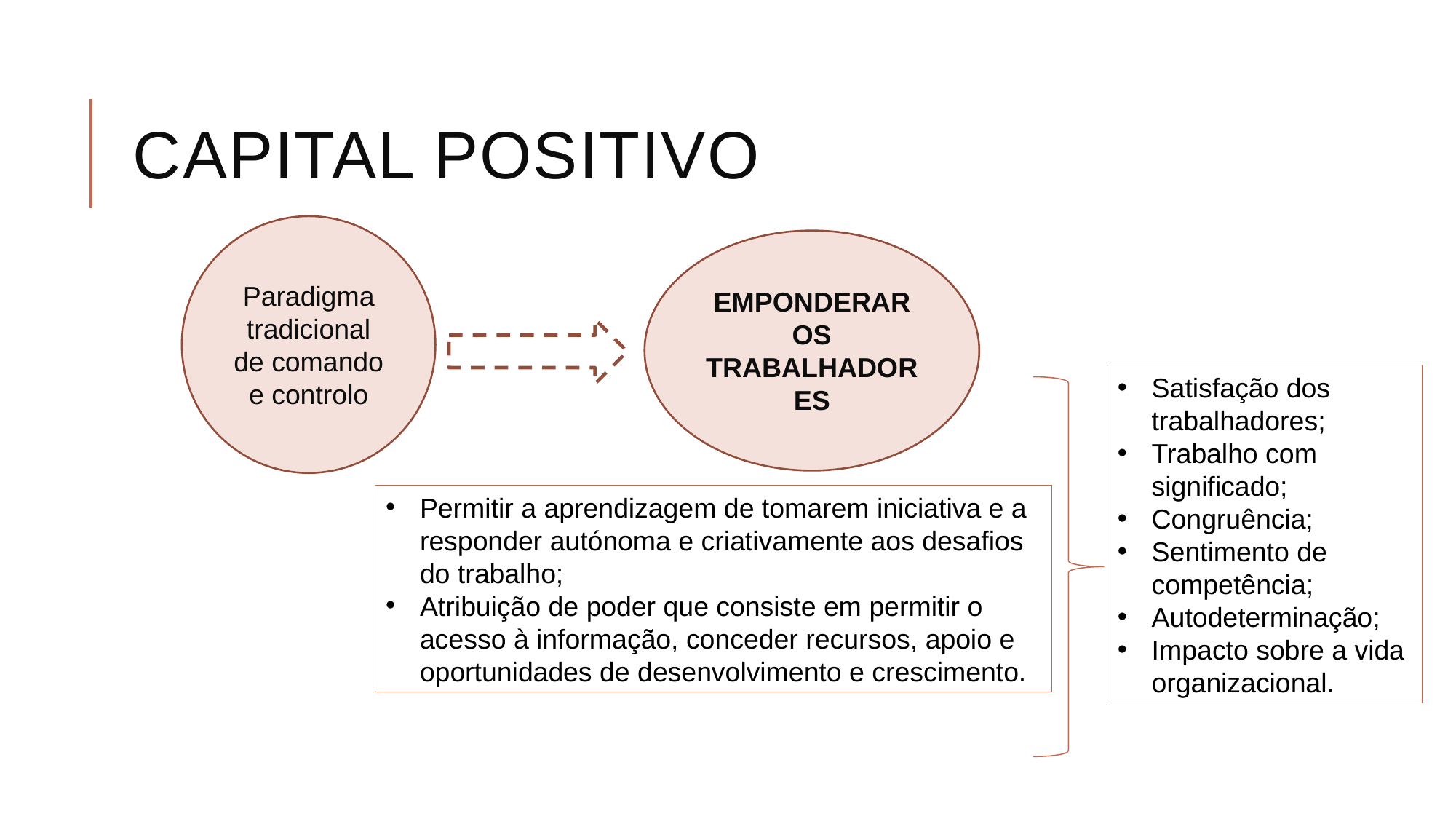

# Capital positivo
Paradigma tradicional de comando e controlo
EMPONDERAR OS TRABALHADORES

Satisfação dos trabalhadores;
Trabalho com significado;
Congruência;
Sentimento de competência;
Autodeterminação;
Impacto sobre a vida organizacional.

Permitir a aprendizagem de tomarem iniciativa e a responder autónoma e criativamente aos desafios do trabalho;
Atribuição de poder que consiste em permitir o acesso à informação, conceder recursos, apoio e oportunidades de desenvolvimento e crescimento.